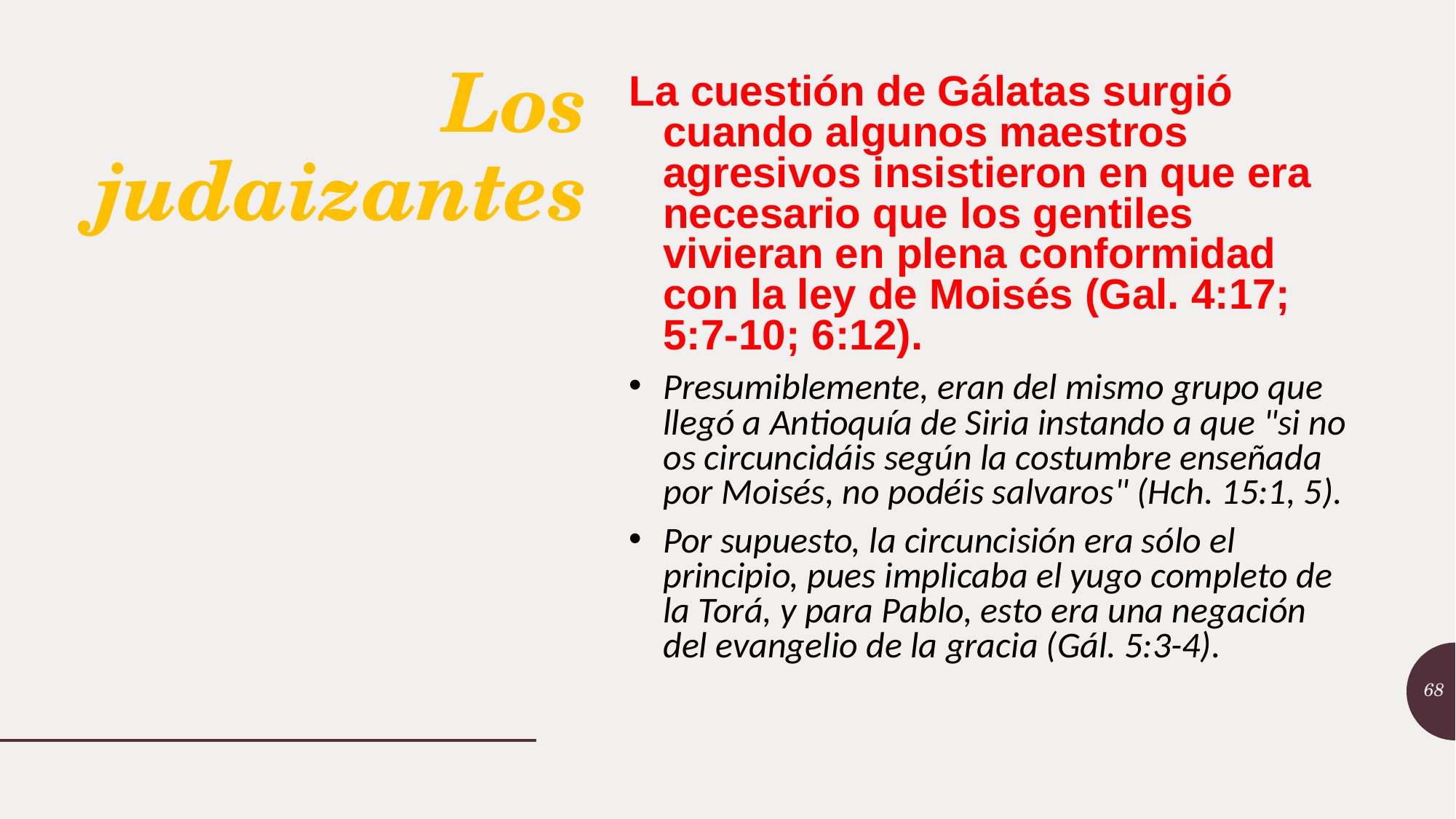

# Los judaizantes
La cuestión de Gálatas surgió cuando algunos maestros agresivos insistieron en que era necesario que los gentiles vivieran en plena conformidad con la ley de Moisés (Gal. 4:17; 5:7-10; 6:12).
Presumiblemente, eran del mismo grupo que llegó a Antioquía de Siria instando a que "si no os circuncidáis según la costumbre enseñada por Moisés, no podéis salvaros" (Hch. 15:1, 5).
Por supuesto, la circuncisión era sólo el principio, pues implicaba el yugo completo de la Torá, y para Pablo, esto era una negación del evangelio de la gracia (Gál. 5:3-4).
68